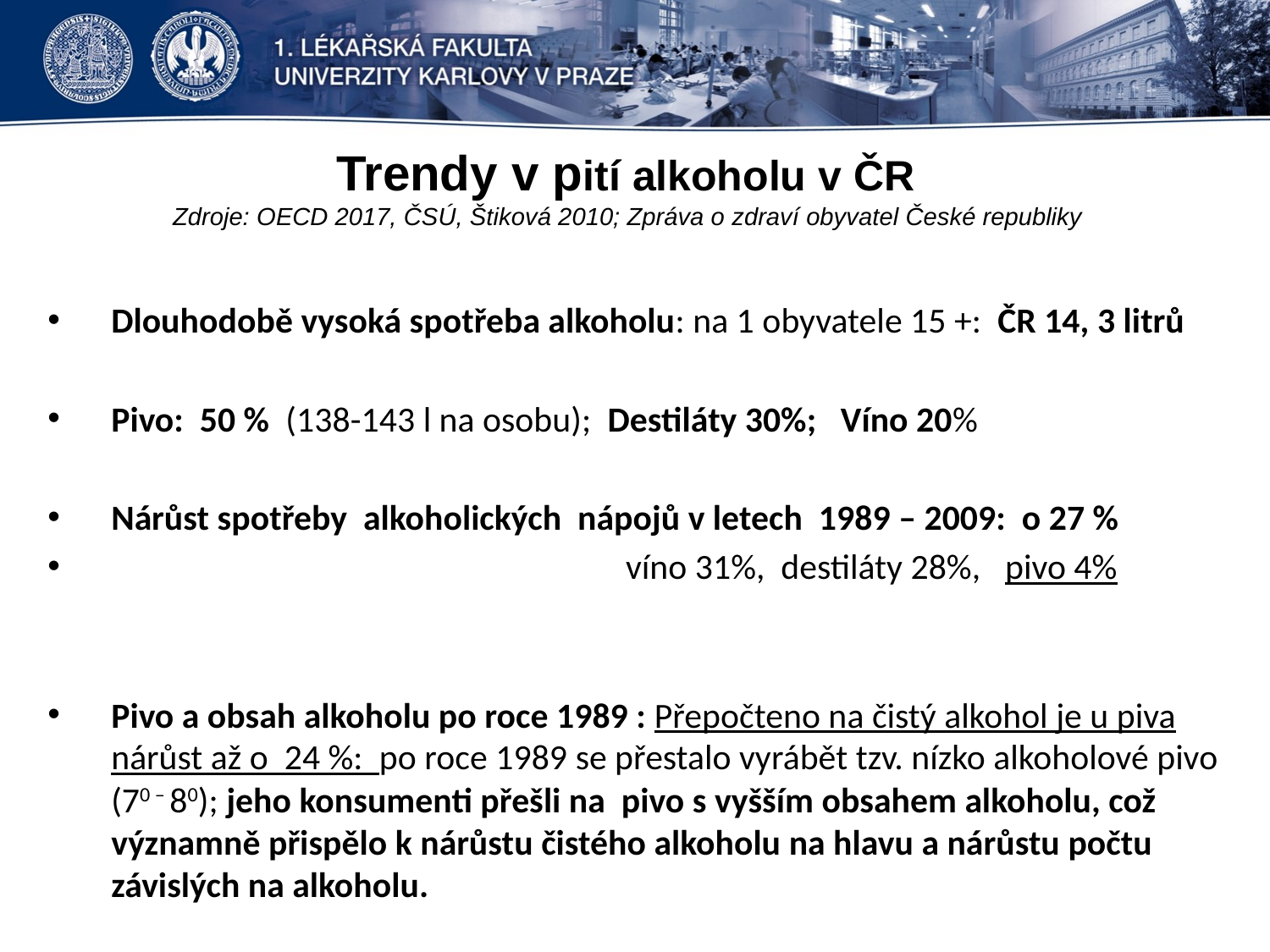

# Trendy v pití alkoholu v ČR Zdroje: OECD 2017, ČSÚ, Štiková 2010; Zpráva o zdraví obyvatel České republiky

Dlouhodobě vysoká spotřeba alkoholu: na 1 obyvatele 15 +:  ČR 14, 3 litrů

Pivo:  50 %  (138-143 l na osobu);  Destiláty 30%;   Víno 20%

Nárůst spotřeby  alkoholických  nápojů v letech  1989 – 2009:  o 27 %
                                                                víno 31%,  destiláty 28%,   pivo 4%

Pivo a obsah alkoholu po roce 1989 : Přepočteno na čistý alkohol je u piva nárůst až o  24 %:  po roce 1989 se přestalo vyrábět tzv. nízko alkoholové pivo (70 – 80); jeho konsumenti přešli na  pivo s vyšším obsahem alkoholu, což  významně přispělo k nárůstu čistého alkoholu na hlavu a nárůstu počtu závislých na alkoholu.